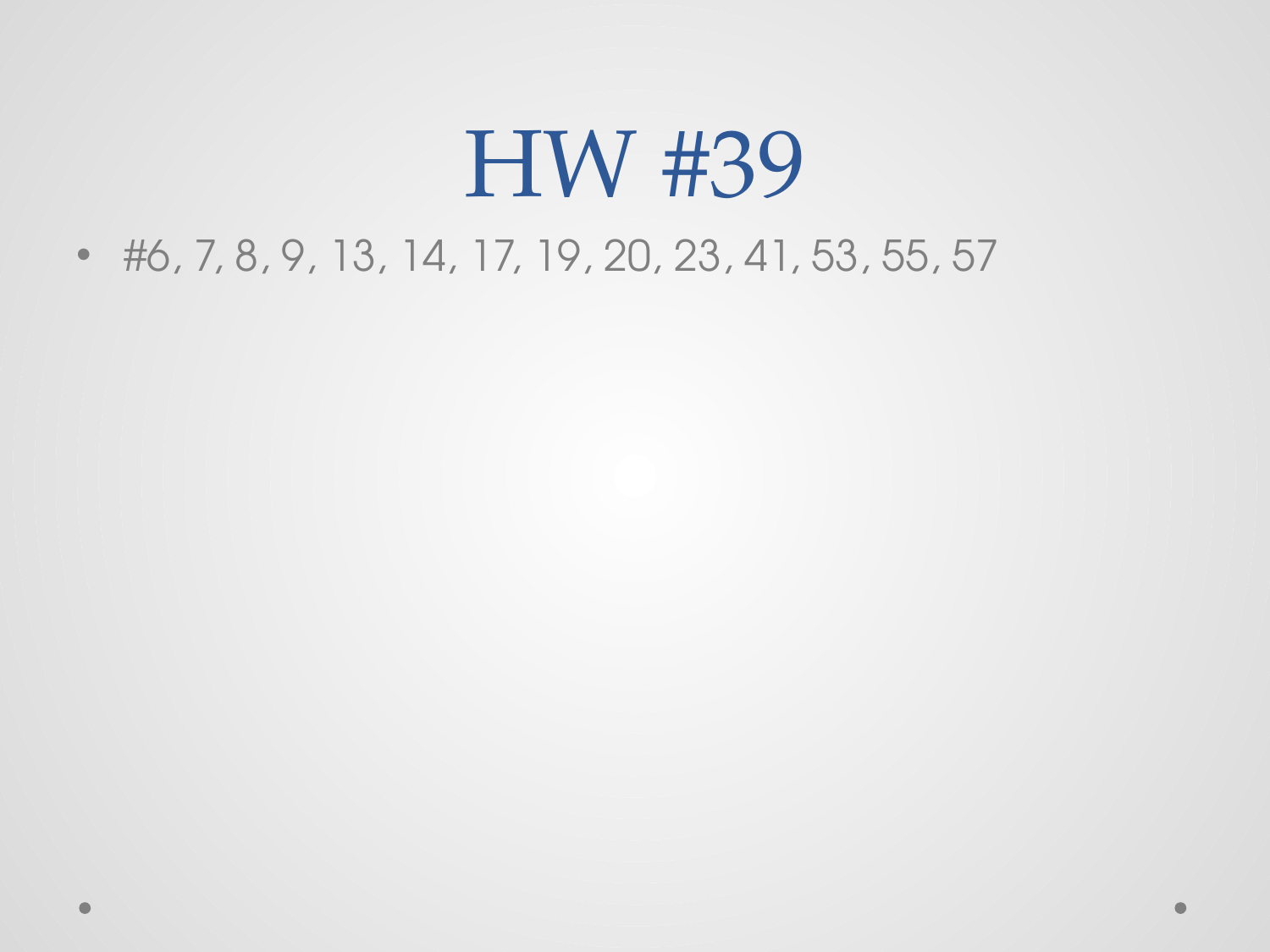

# HW #39
#6, 7, 8, 9, 13, 14, 17, 19, 20, 23, 41, 53, 55, 57